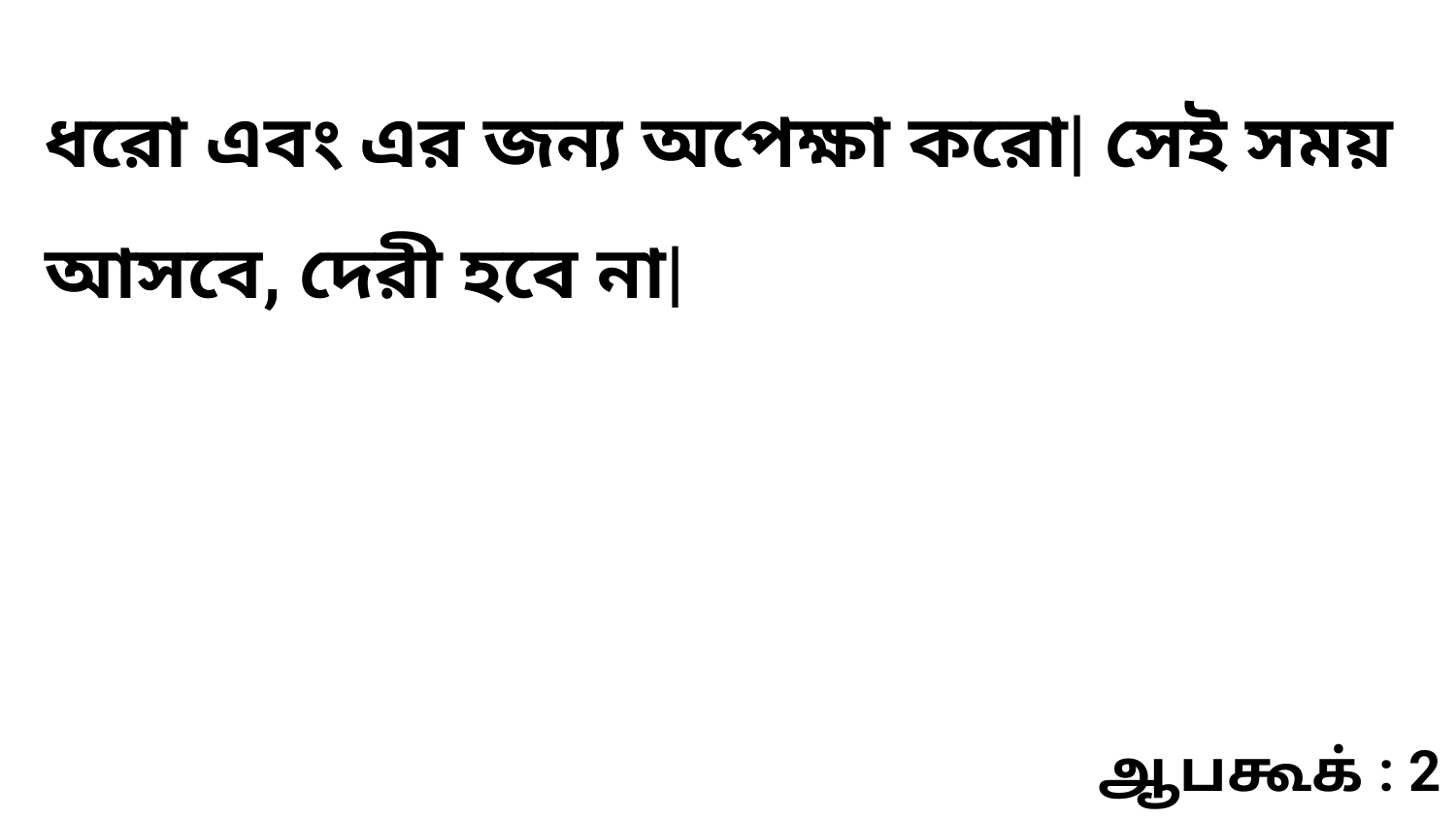

ধরো এবং এর জন্য অপেক্ষা করো| সেই সময় আসবে, দেরী হবে না|
ஆபகூக் : 2